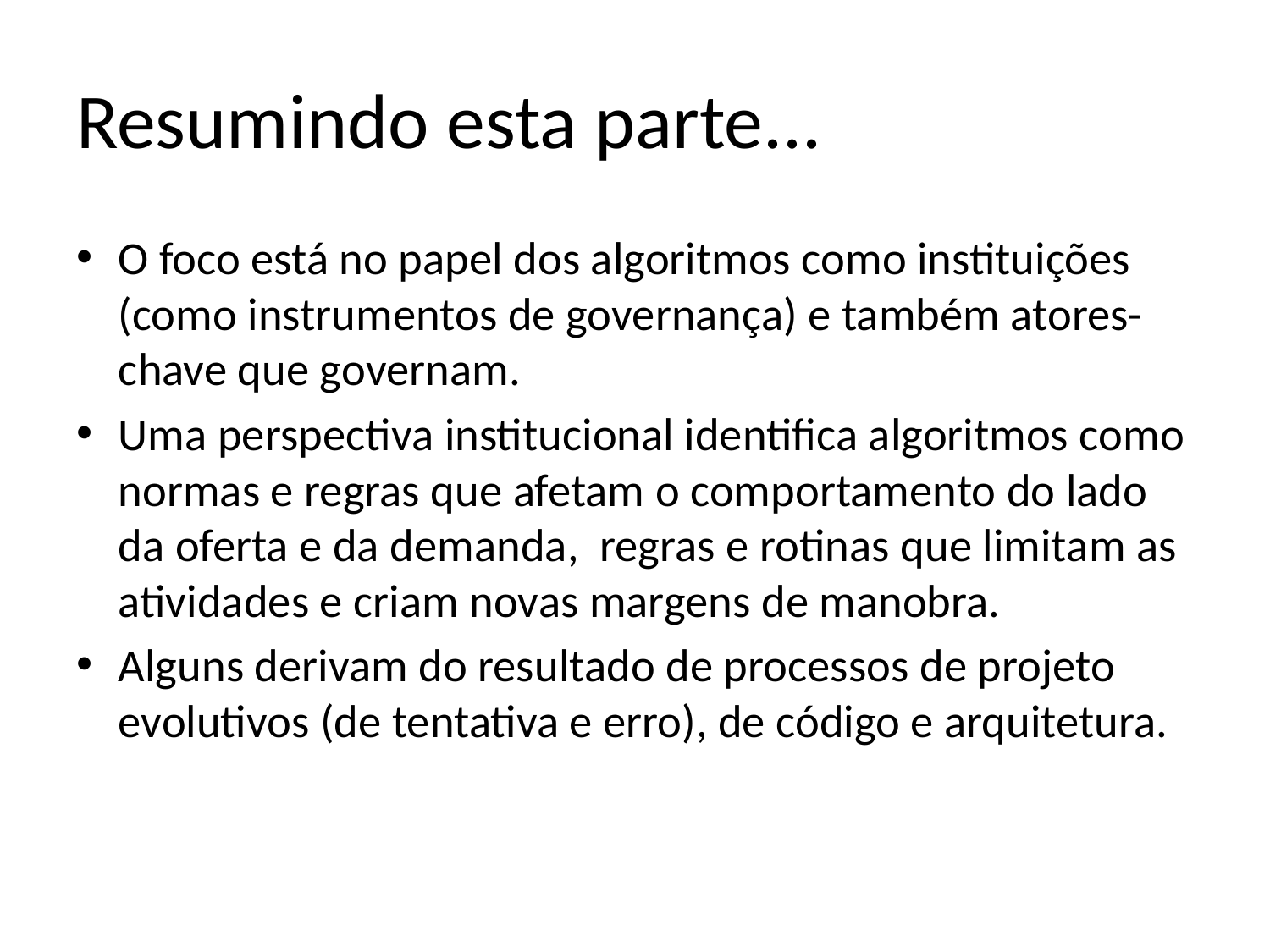

# Resumindo esta parte...
O foco está no papel dos algoritmos como instituições (como instrumentos de governança) e também atores-chave que governam.
Uma perspectiva institucional identifica algoritmos como normas e regras que afetam o comportamento do lado da oferta e da demanda,  regras e rotinas que limitam as atividades e criam novas margens de manobra.
Alguns derivam do resultado de processos de projeto evolutivos (de tentativa e erro), de código e arquitetura.